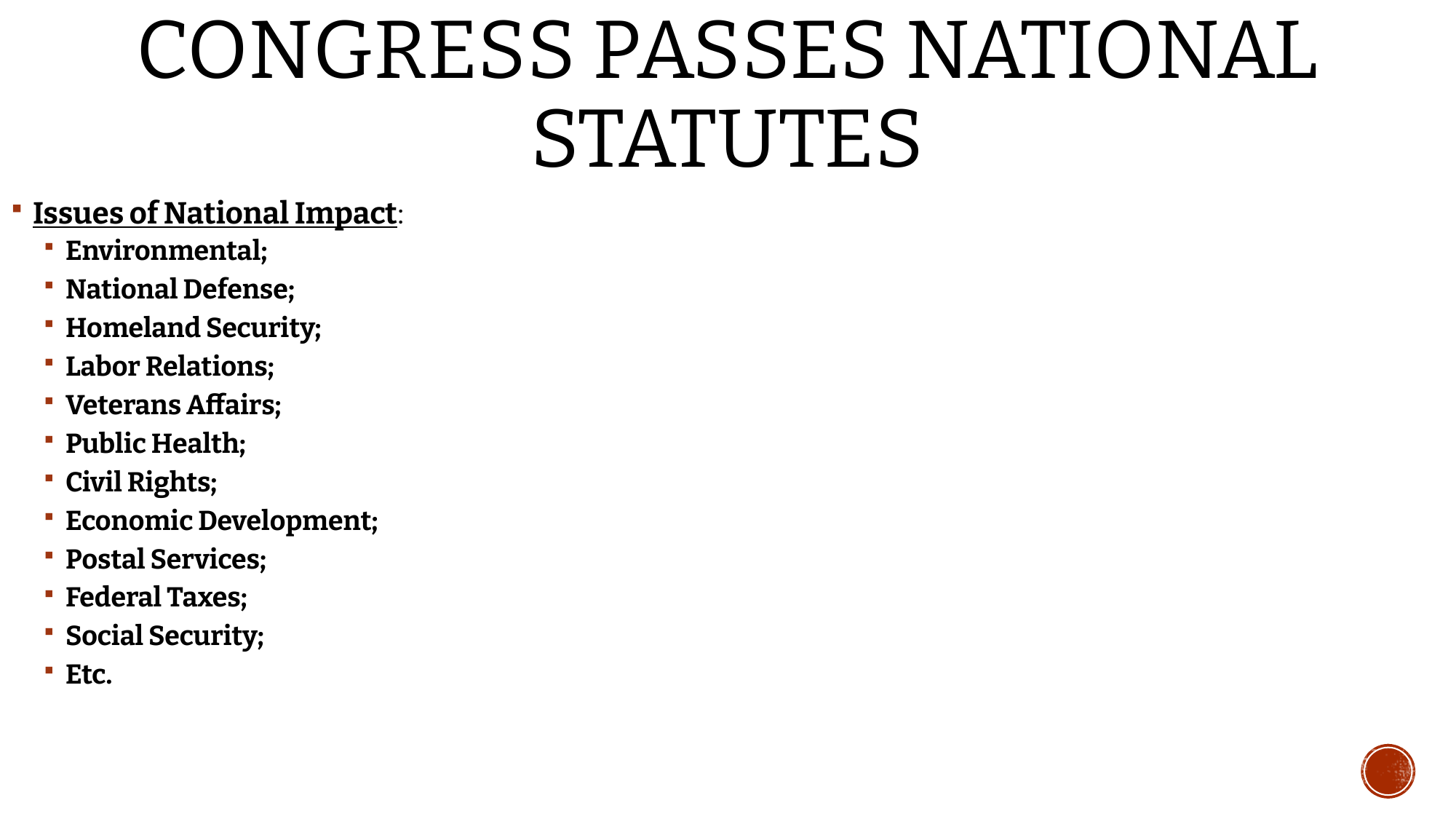

# Congress passes National statutes
Issues of National Impact:
Environmental;
National Defense;
Homeland Security;
Labor Relations;
Veterans Affairs;
Public Health;
Civil Rights;
Economic Development;
Postal Services;
Federal Taxes;
Social Security;
Etc.